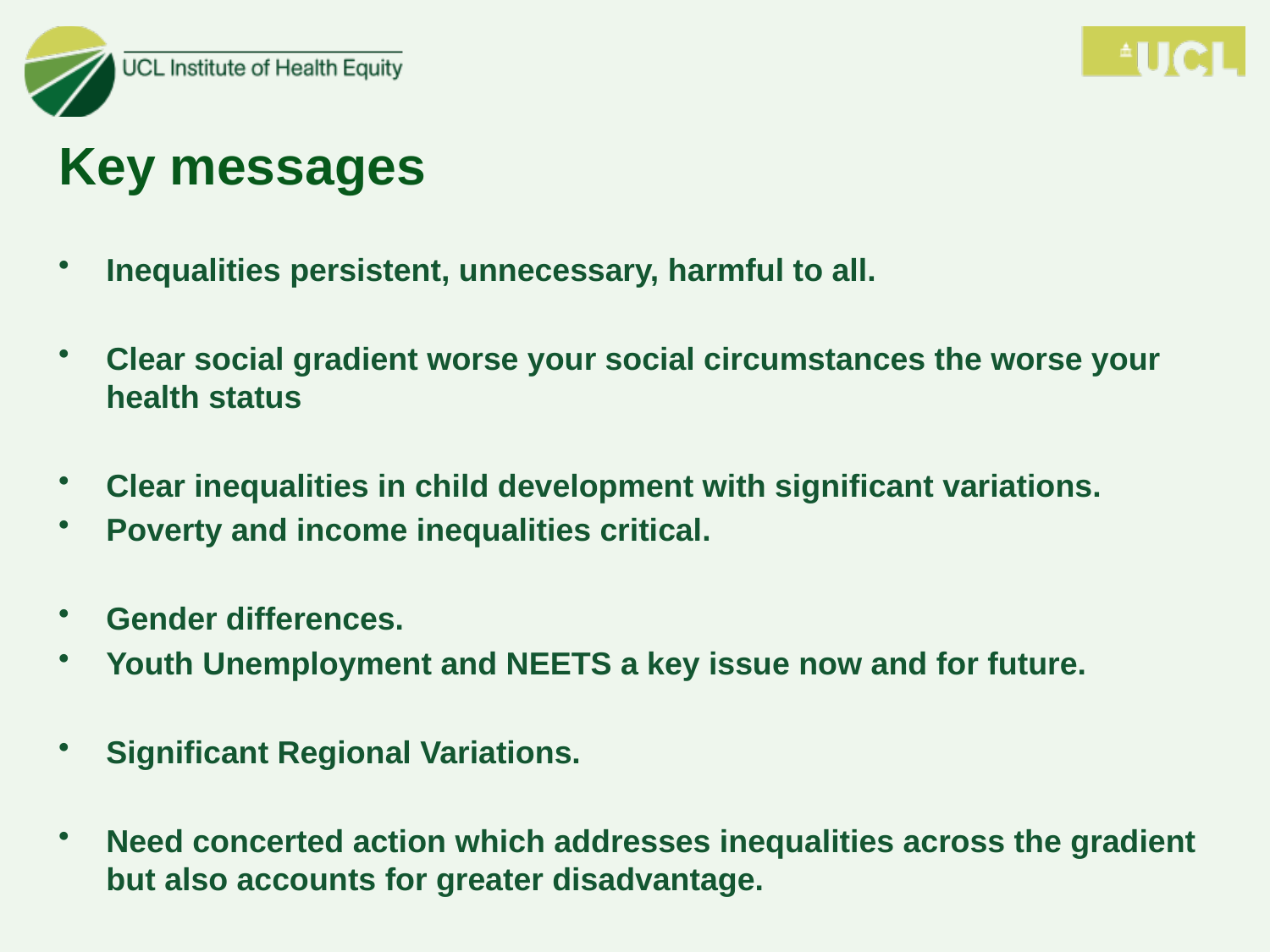

# Key messages
Inequalities persistent, unnecessary, harmful to all.

Clear social gradient worse your social circumstances the worse your health status

Clear inequalities in child development with significant variations.
Poverty and income inequalities critical.

Gender differences.
Youth Unemployment and NEETS a key issue now and for future.

Significant Regional Variations.

Need concerted action which addresses inequalities across the gradient but also accounts for greater disadvantage.